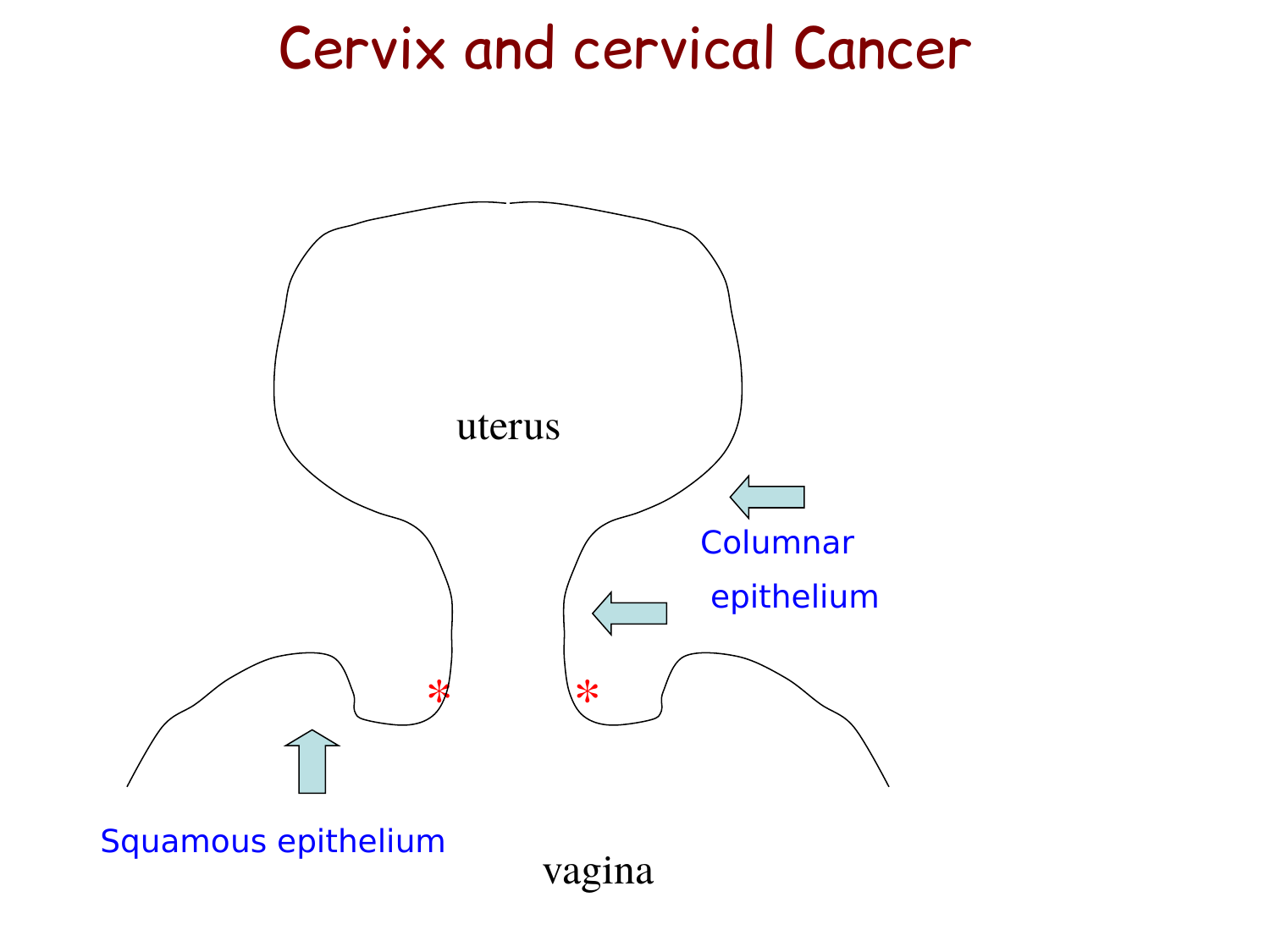

Cervix and cervical Cancer

uterus

Columnar
 epithelium

*
*

Squamous epithelium
vagina